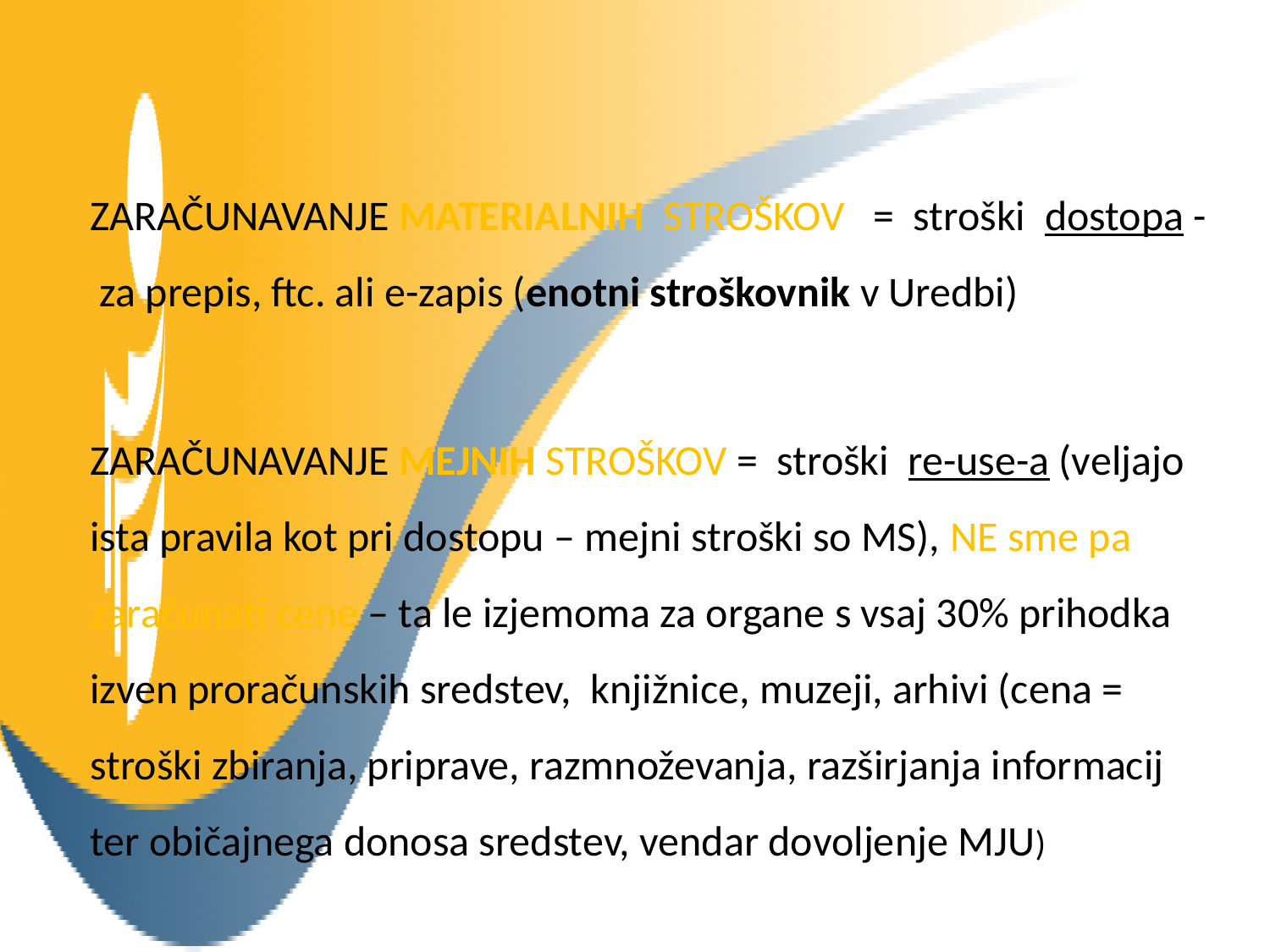

ZARAČUNAVANJE MATERIALNIH  STROŠKOV   =  stroški  dostopa -  za prepis, ftc. ali e-zapis (enotni stroškovnik v Uredbi)

ZARAČUNAVANJE MEJNIH STROŠKOV =  stroški  re-use-a (veljajo ista pravila kot pri dostopu – mejni stroški so MS), NE sme pa zaračunati cene – ta le izjemoma za organe s vsaj 30% prihodka izven proračunskih sredstev,  knjižnice, muzeji, arhivi (cena = stroški zbiranja, priprave, razmnoževanja, razširjanja informacij ter običajnega donosa sredstev, vendar dovoljenje MJU)